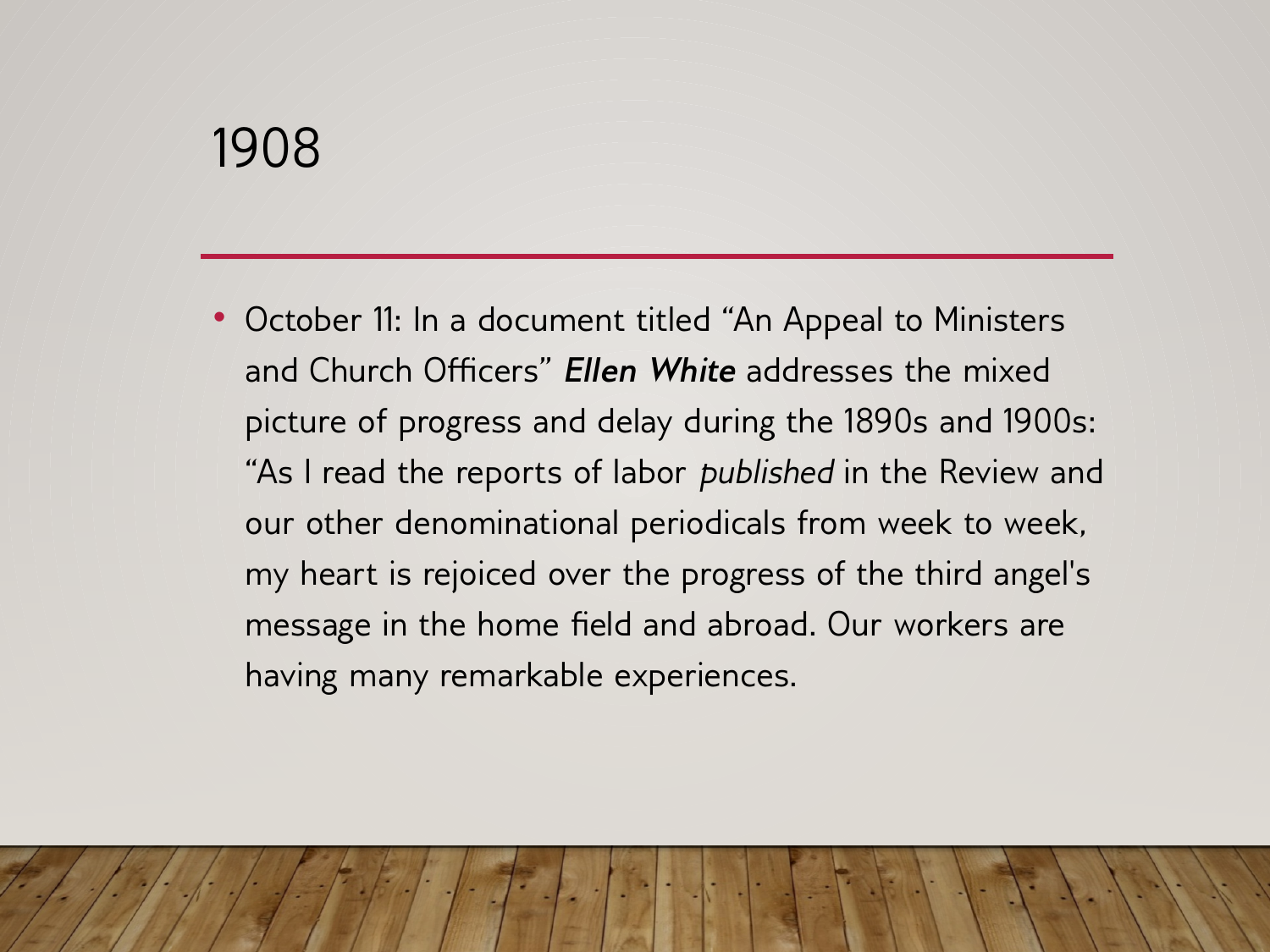

# 1908
October 11: In a document titled “An Appeal to Ministers and Church Officers” Ellen White addresses the mixed picture of progress and delay during the 1890s and 1900s: “As I read the reports of labor published in the Review and our other denominational periodicals from week to week, my heart is rejoiced over the progress of the third angel's message in the home field and abroad. Our workers are having many remarkable experiences.